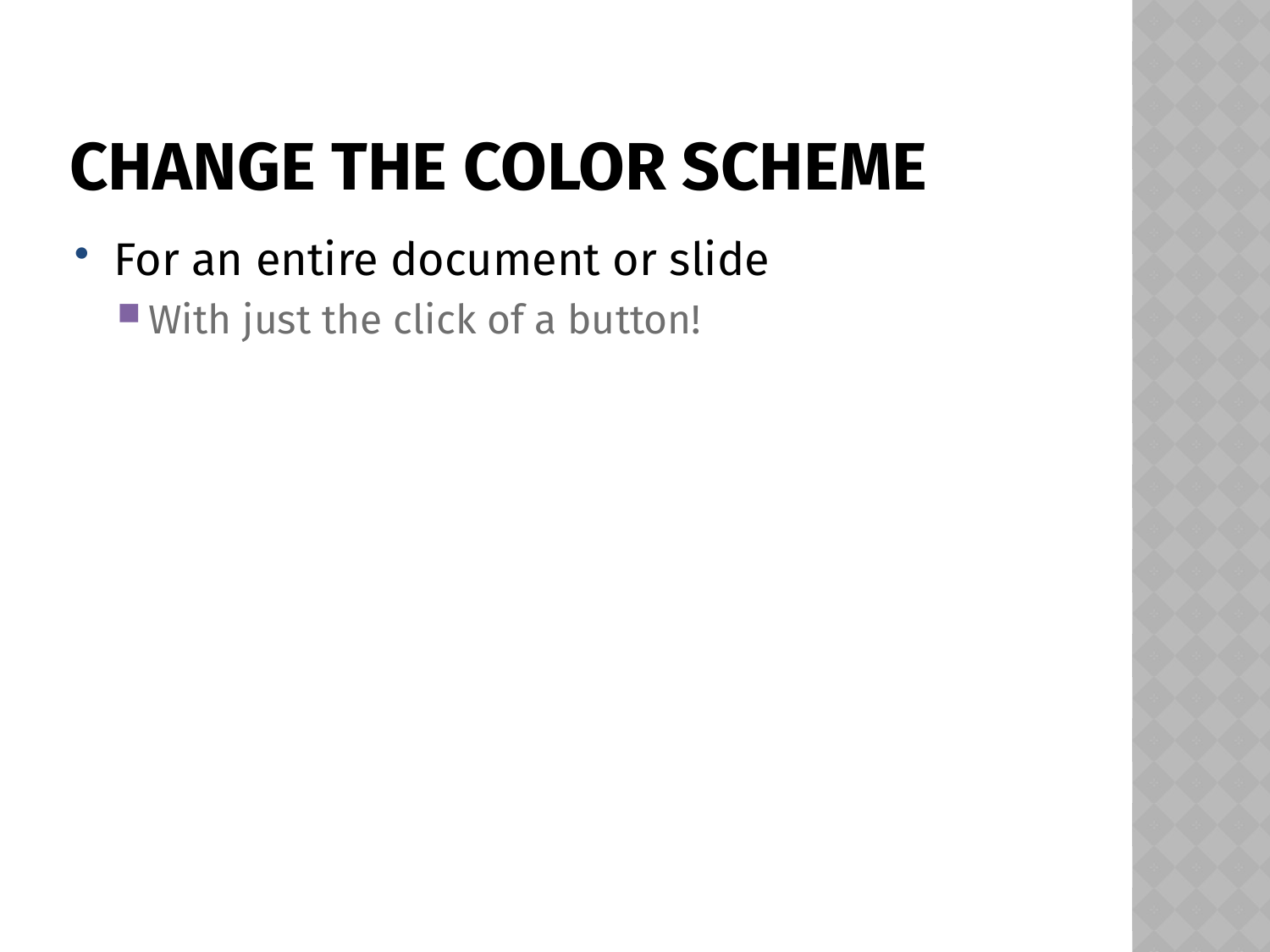

# Change the color scheme
For an entire document or slide
With just the click of a button!